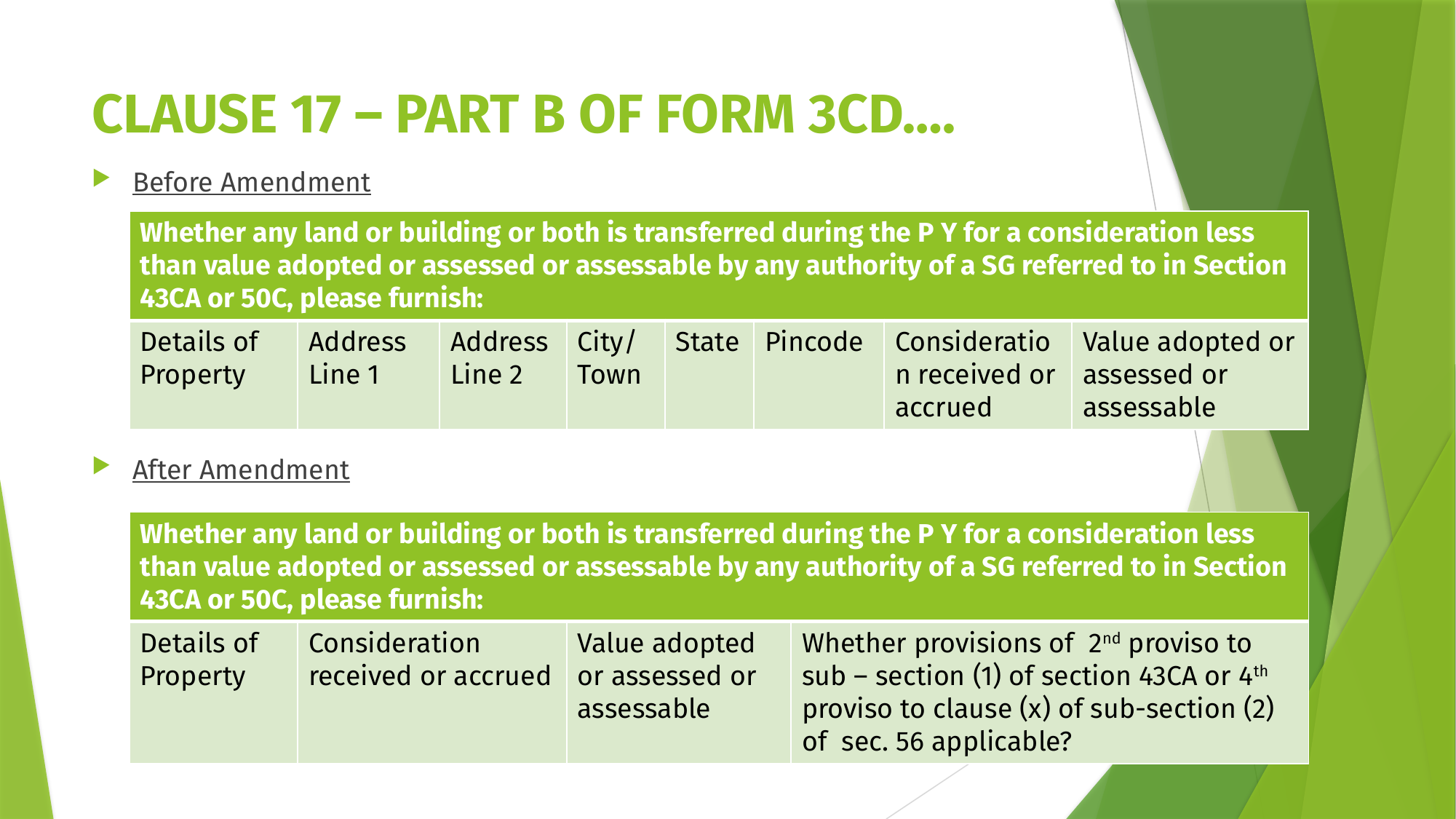

# CLAUSE 17 – PART B OF FORM 3CD….
Before Amendment

After Amendment
| Whether any land or building or both is transferred during the P Y for a consideration less than value adopted or assessed or assessable by any authority of a SG referred to in Section 43CA or 50C, please furnish: |  |  |  |  |  |  |  |
| --- | --- | --- | --- | --- | --- | --- | --- |
| Details of Property | Address Line 1 | Address Line 2 | City/ Town | State | Pincode | Consideration received or accrued | Value adopted or assessed or assessable |
| Whether any land or building or both is transferred during the P Y for a consideration less than value adopted or assessed or assessable by any authority of a SG referred to in Section 43CA or 50C, please furnish: |  |  |  |
| --- | --- | --- | --- |
| Details of Property | Consideration received or accrued | Value adopted or assessed or assessable | Whether provisions of 2nd proviso to sub – section (1) of section 43CA or 4th proviso to clause (x) of sub-section (2) of sec. 56 applicable? |